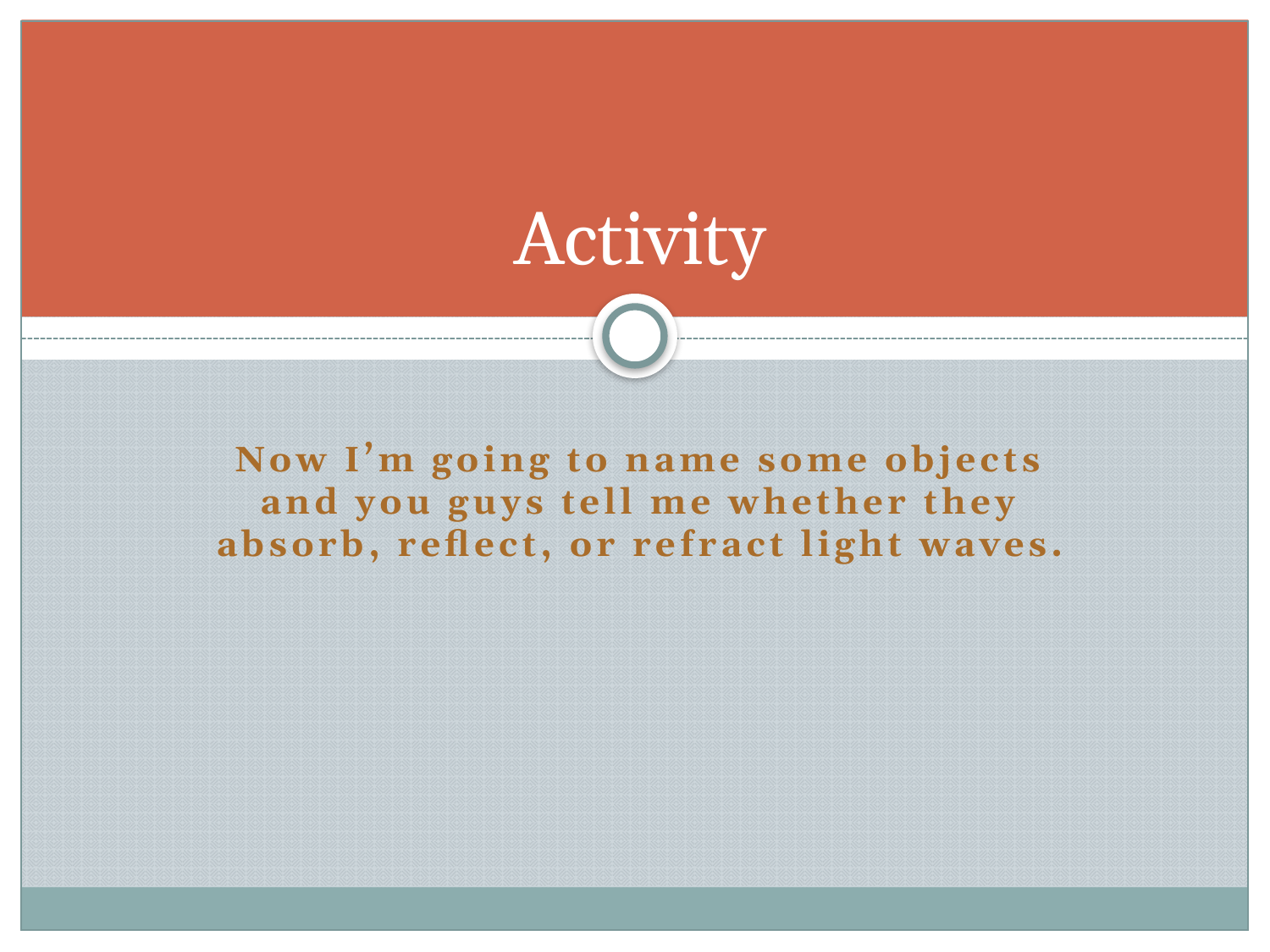

# Activity

Now I’m going to name some objects and you guys tell me whether they absorb, reflect, or refract light waves.